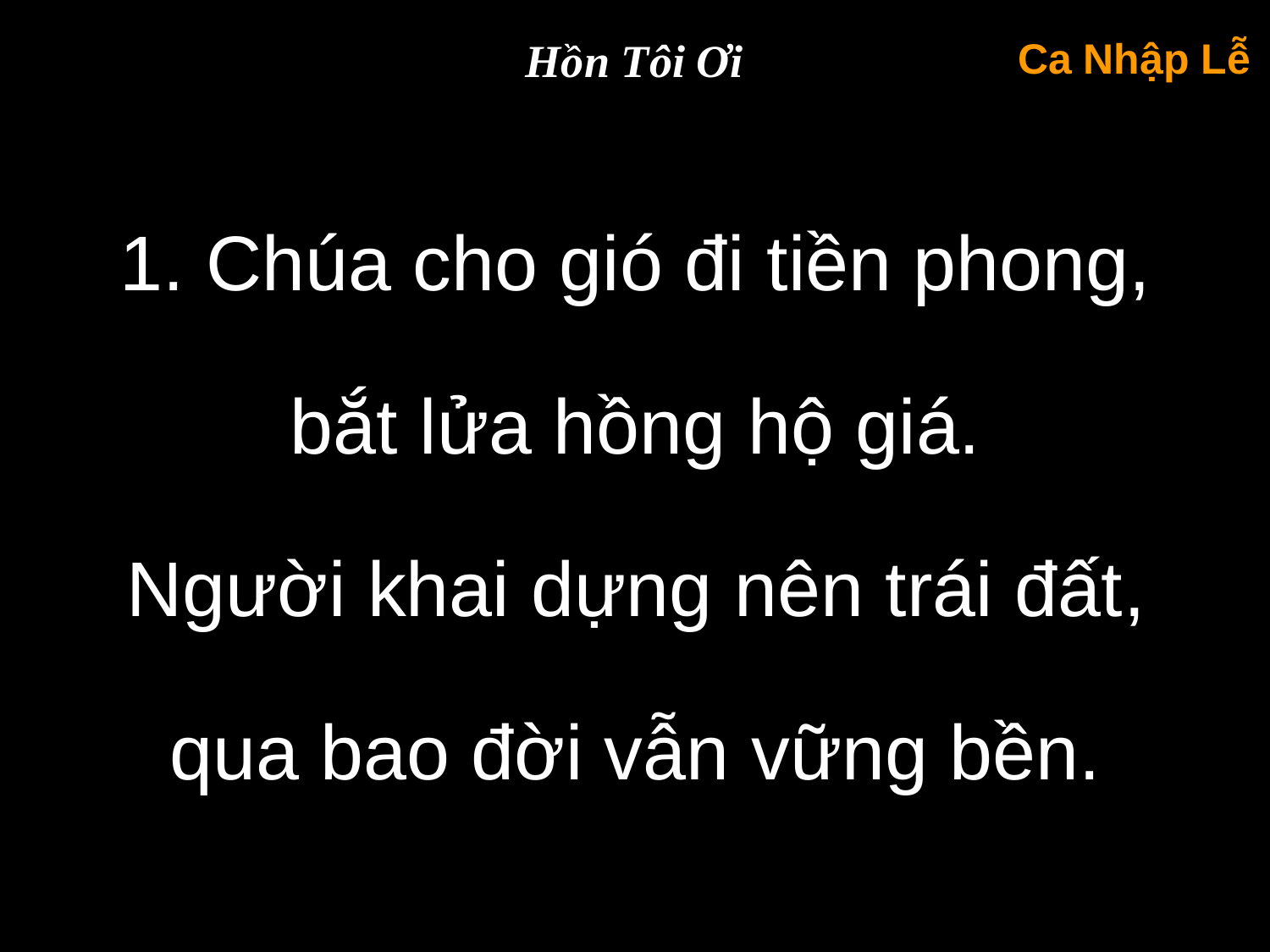

Hồn Tôi Ơi
Ca Nhập Lễ
1. Chúa cho gió đi tiền phong,
bắt lửa hồng hộ giá.
Người khai dựng nên trái đất,
qua bao đời vẫn vững bền.